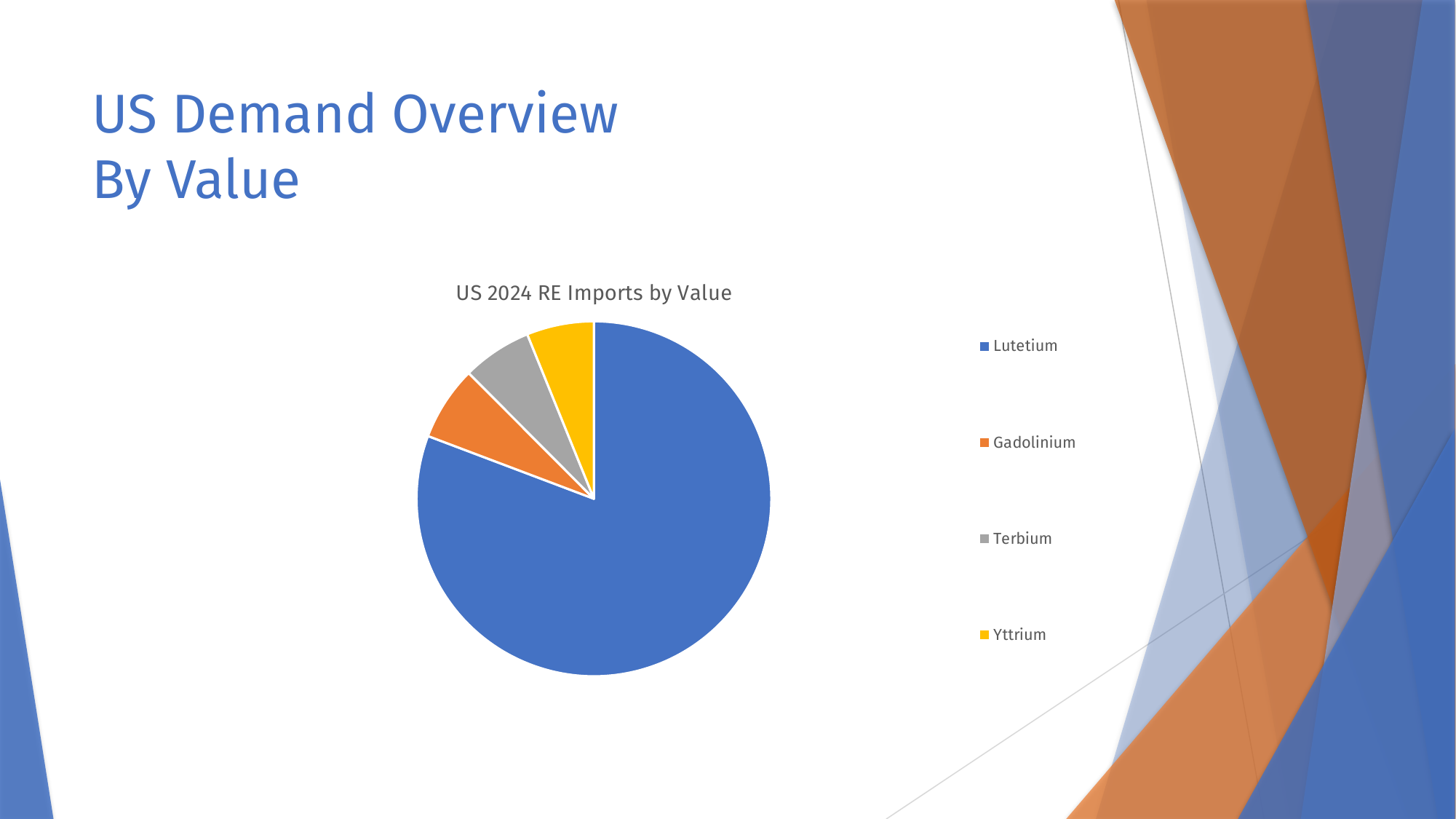

# US Demand Overview By Value

### Chart: US 2024 RE Imports by Value

| Category |  |
|---|---|
| Lutetium | 0.8075090758701279 |
| Gadolinium | 0.06775616487094535 |
| Terbium | 0.06343064943856198 |
| Yttrium | 0.06130410982036485 |